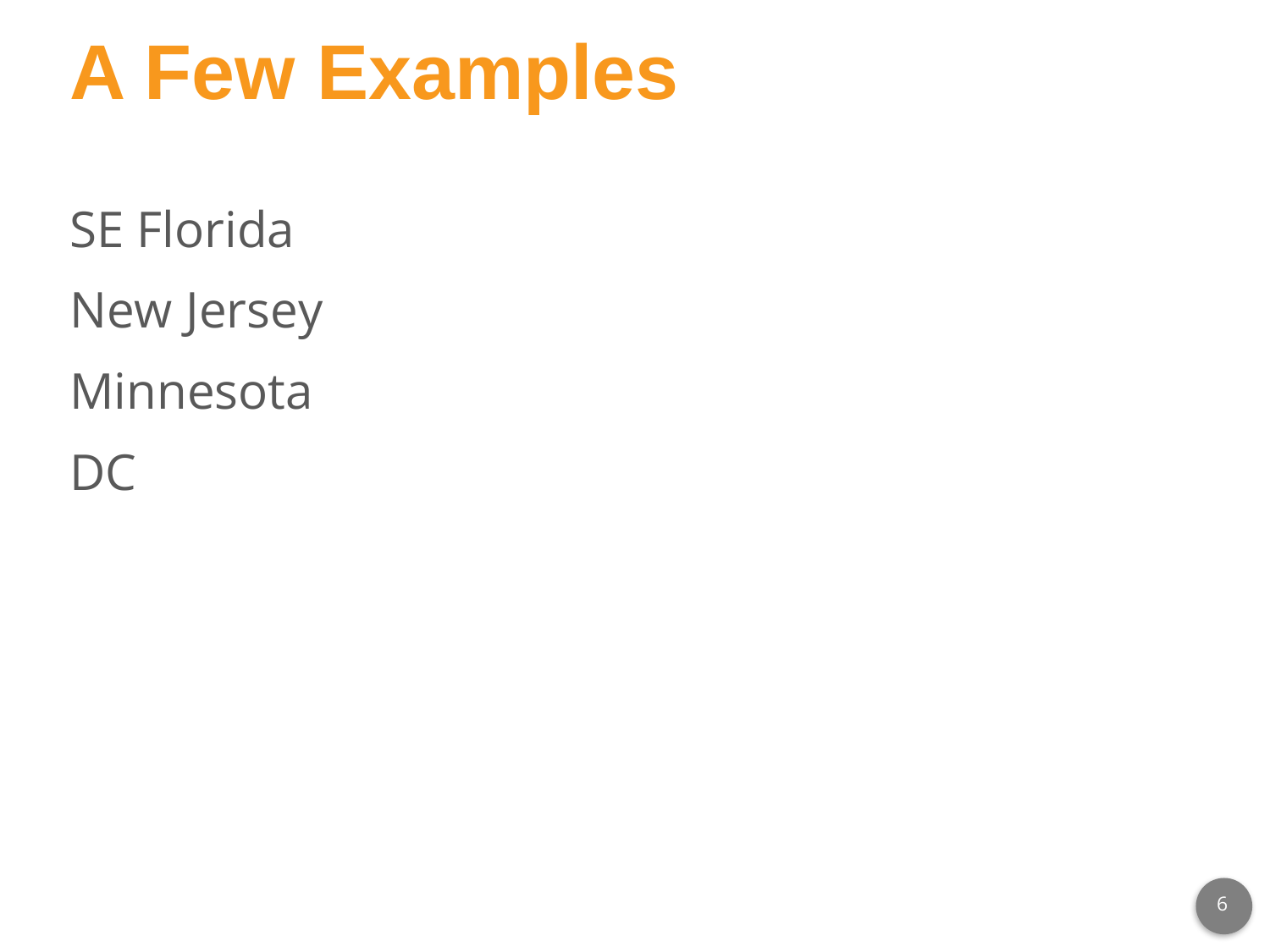

# A Few Examples
SE Florida
New Jersey
Minnesota
DC
6